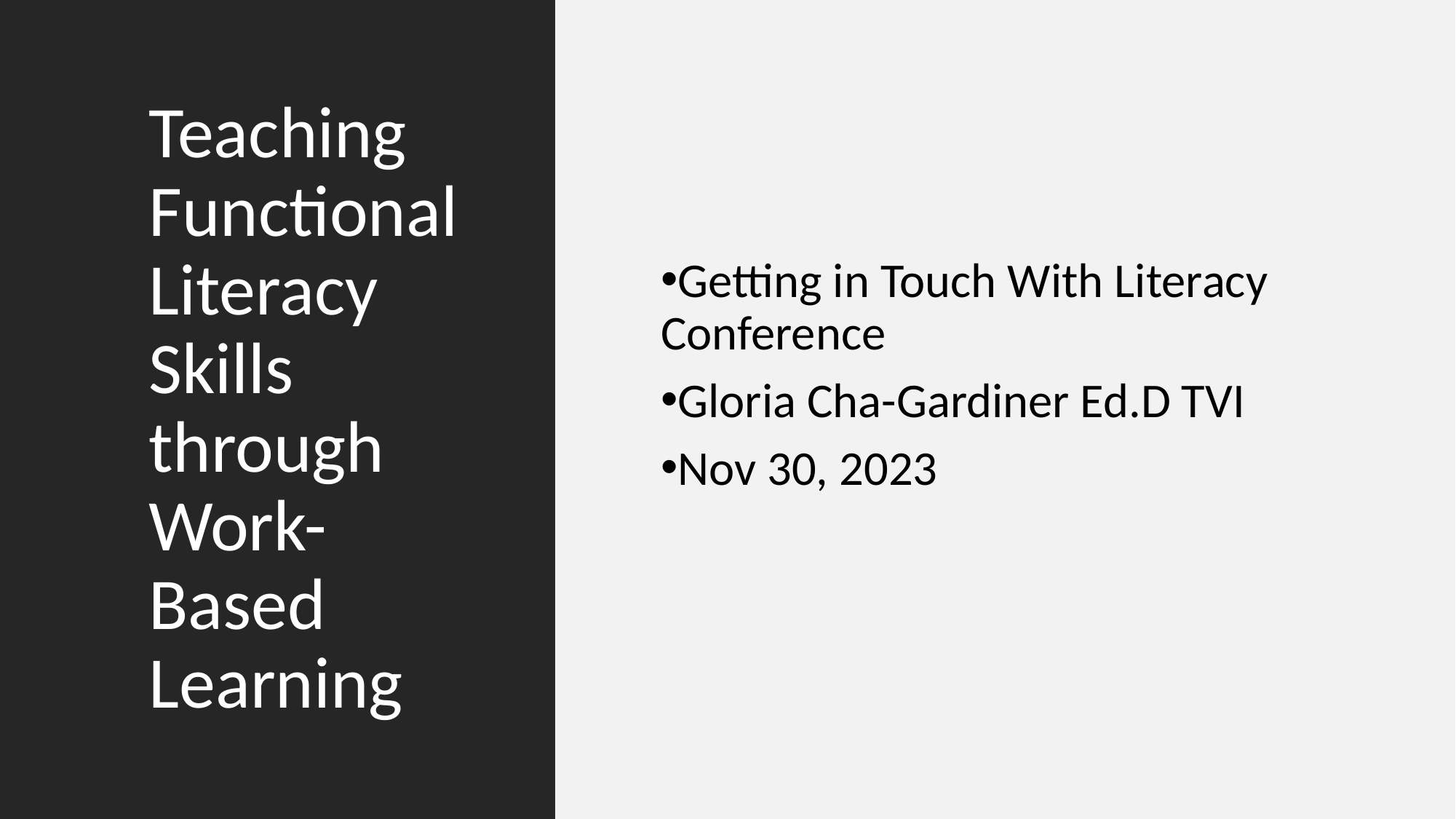

# Teaching Functional Literacy Skills through Work-Based Learning
Getting in Touch With Literacy Conference
Gloria Cha-Gardiner Ed.D TVI
Nov 30, 2023